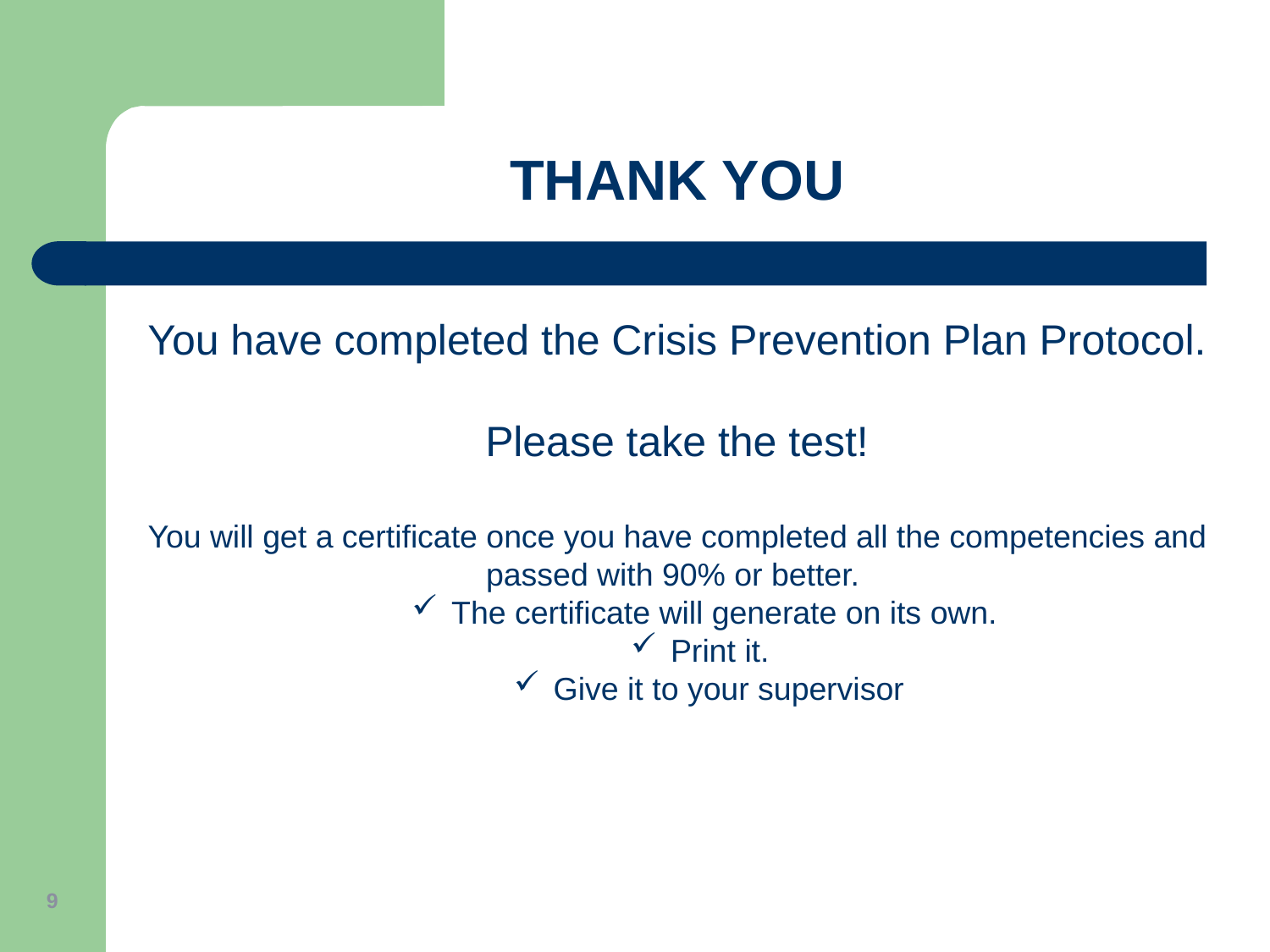

THANK YOU
You have completed the Crisis Prevention Plan Protocol.

Please take the test!

You will get a certificate once you have completed all the competencies and passed with 90% or better.
The certificate will generate on its own.
Print it.
Give it to your supervisor
9